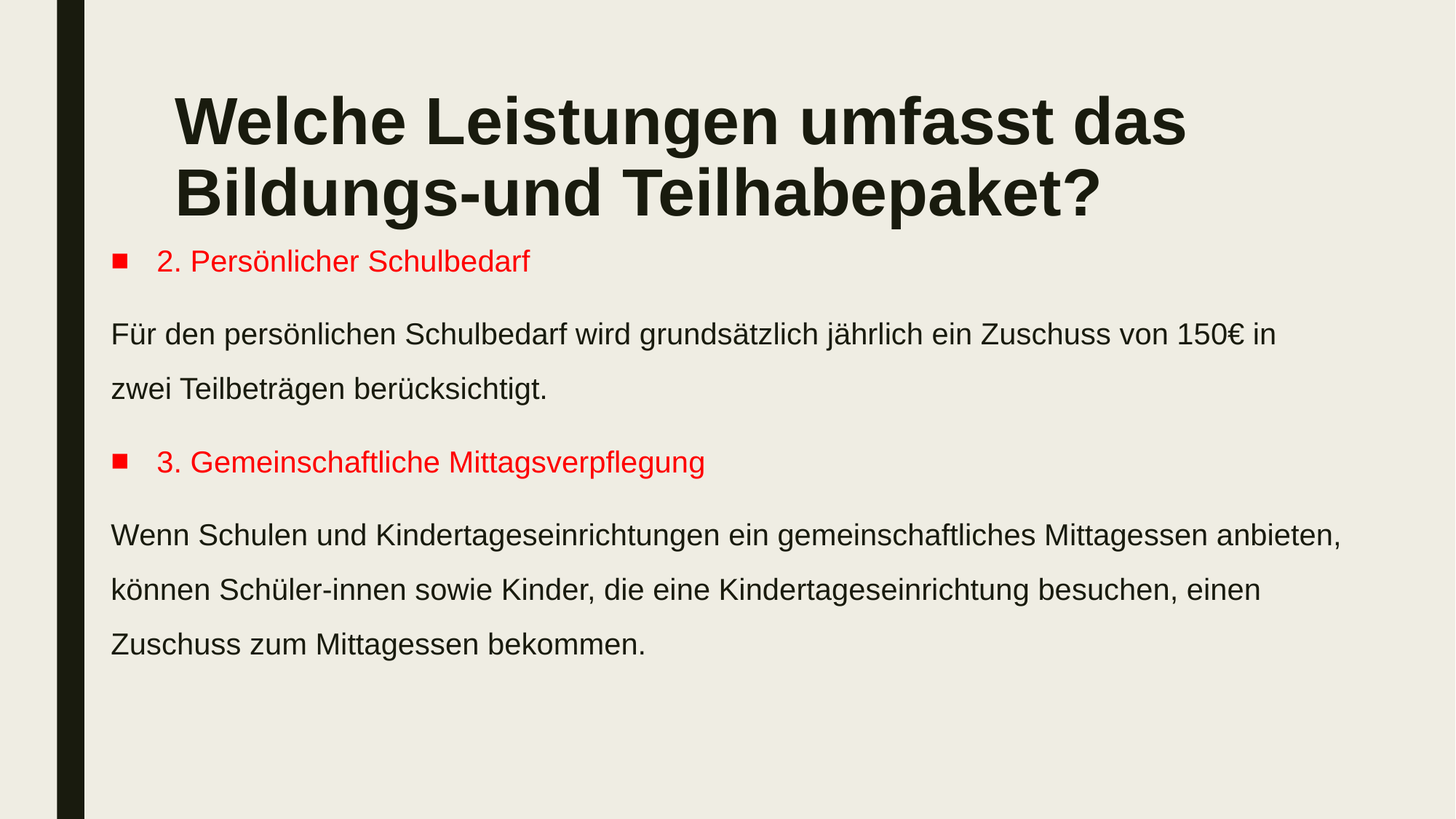

# Welche Leistungen umfasst das Bildungs-und Teilhabepaket?
2. Persönlicher Schulbedarf
Für den persönlichen Schulbedarf wird grundsätzlich jährlich ein Zuschuss von 150€ in zwei Teilbeträgen berücksichtigt.
3. Gemeinschaftliche Mittagsverpflegung
Wenn Schulen und Kindertageseinrichtungen ein gemeinschaftliches Mittagessen anbieten, können Schüler-innen sowie Kinder, die eine Kindertageseinrichtung besuchen, einen Zuschuss zum Mittagessen bekommen.